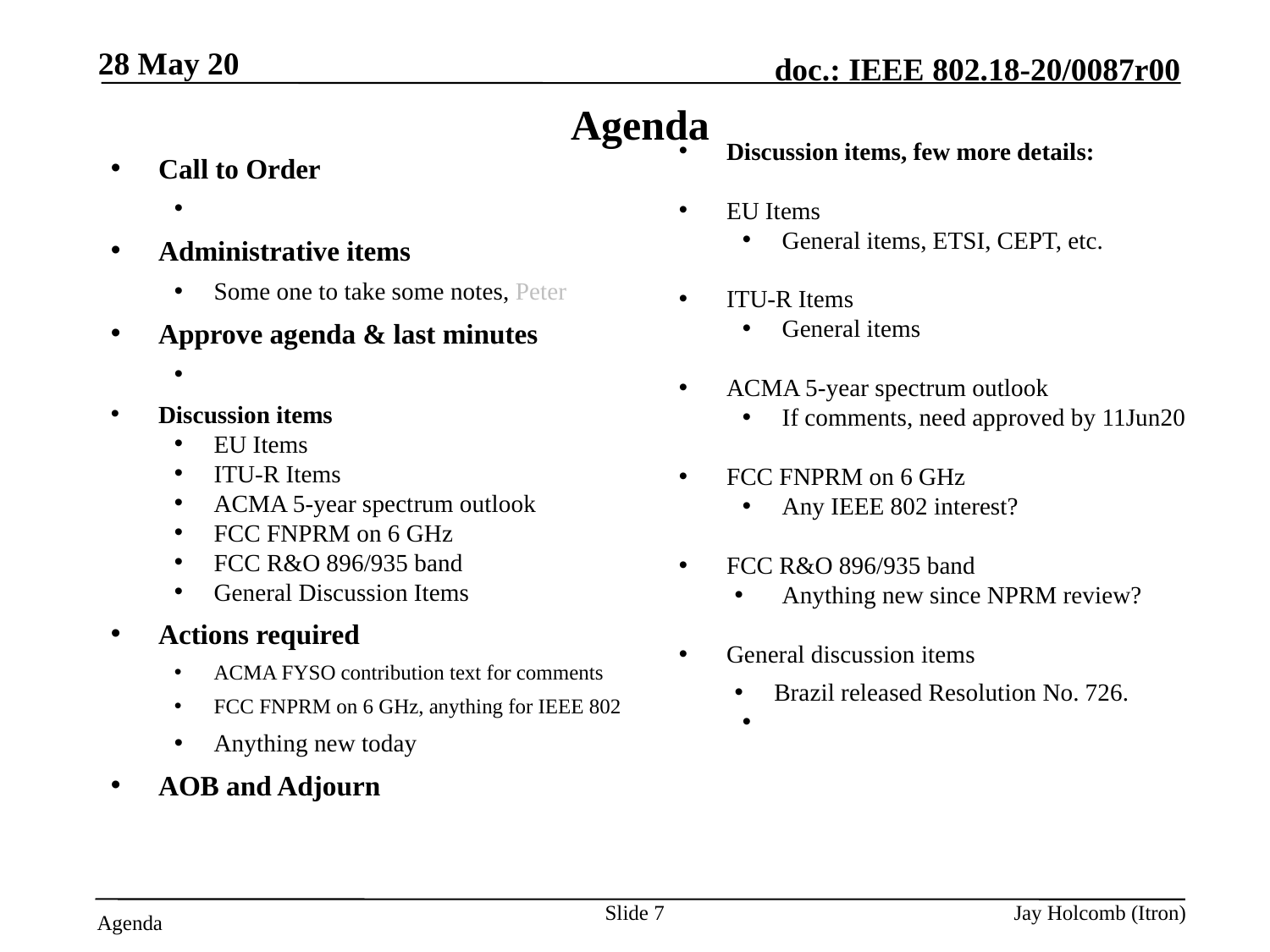

28 May 20
# Agenda
Discussion items, few more details:

EU Items
General items, ETSI, CEPT, etc.

ITU-R Items
General items

ACMA 5-year spectrum outlook
If comments, need approved by 11Jun20

FCC FNPRM on 6 GHz
Any IEEE 802 interest?

FCC R&O 896/935 band
Anything new since NPRM review?

General discussion items
Brazil released Resolution No. 726.
by

Call to Order
Attendance server is open
Administrative items
Some one to take some notes, Peter
Approve agenda & last minutes

Discussion items
EU Items
ITU-R Items
ACMA 5-year spectrum outlook
FCC FNPRM on 6 GHz
FCC R&O 896/935 band
General Discussion Items
Actions required
ACMA FYSO contribution text for comments
FCC FNPRM on 6 GHz, anything for IEEE 802
Anything new today
AOB and Adjourn
Slide 7
Jay Holcomb (Itron)
Agenda